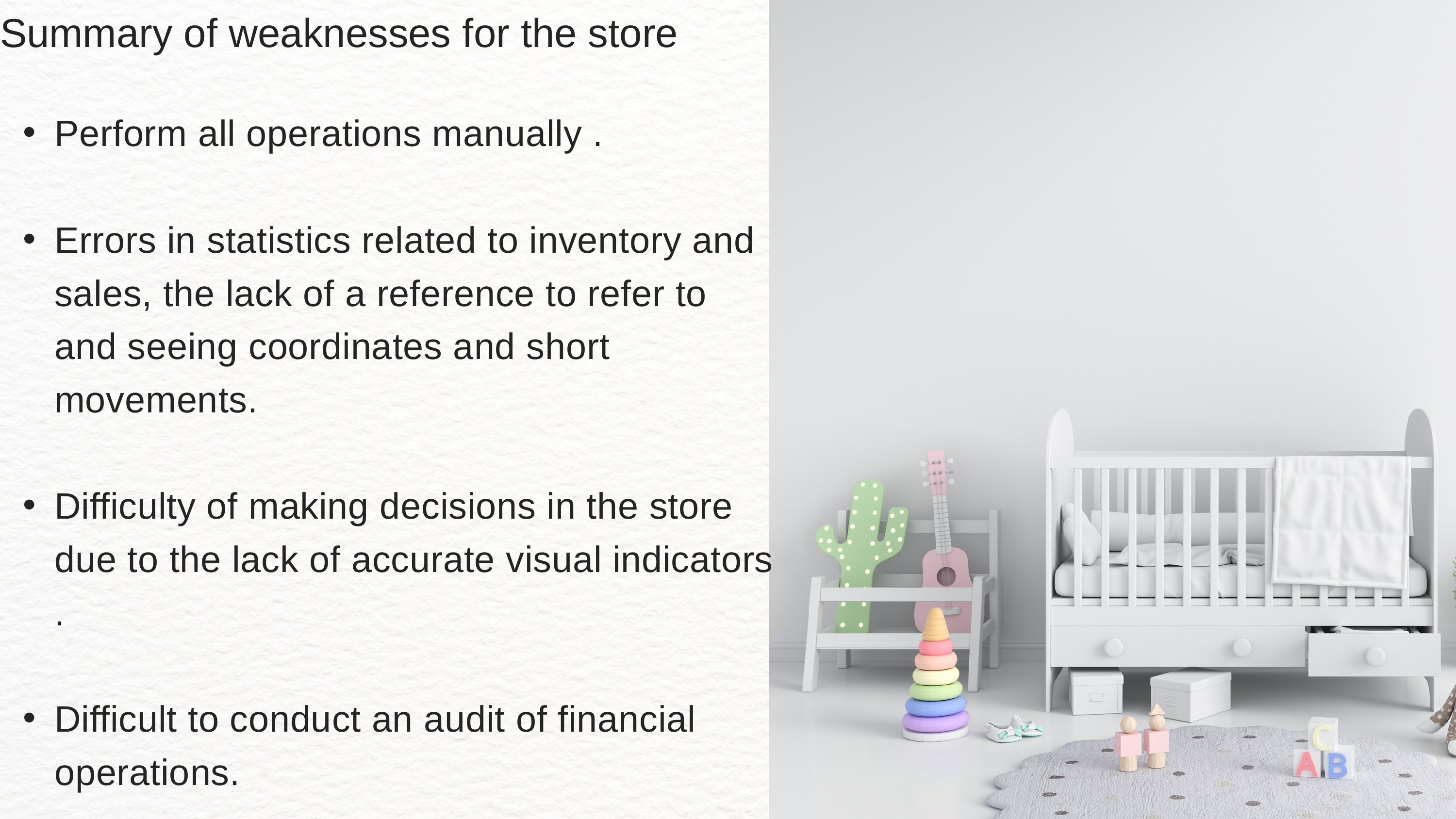

Summary of weaknesses for the store

Perform all operations manually .

Errors in statistics related to inventory and sales, the lack of a reference to refer to and seeing coordinates and short movements.

Difficulty of making decisions in the store due to the lack of accurate visual indicators .

Difficult to conduct an audit of financial operations.